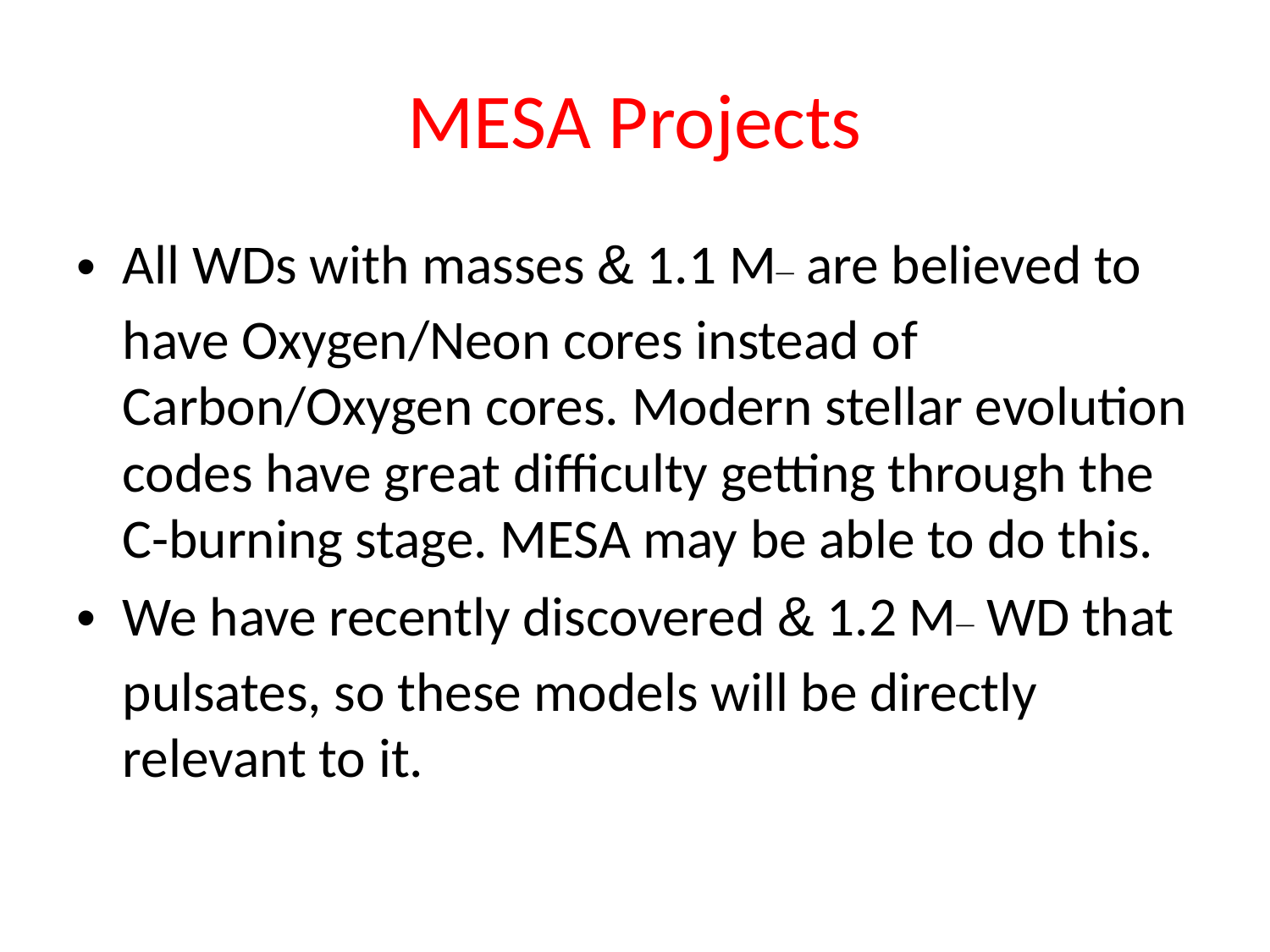

# MESA Projects
All WDs with masses & 1.1 M¯ are believed to have Oxygen/Neon cores instead of Carbon/Oxygen cores. Modern stellar evolution codes have great difficulty getting through the C-burning stage. MESA may be able to do this.
We have recently discovered & 1.2 M¯ WD that pulsates, so these models will be directly relevant to it.